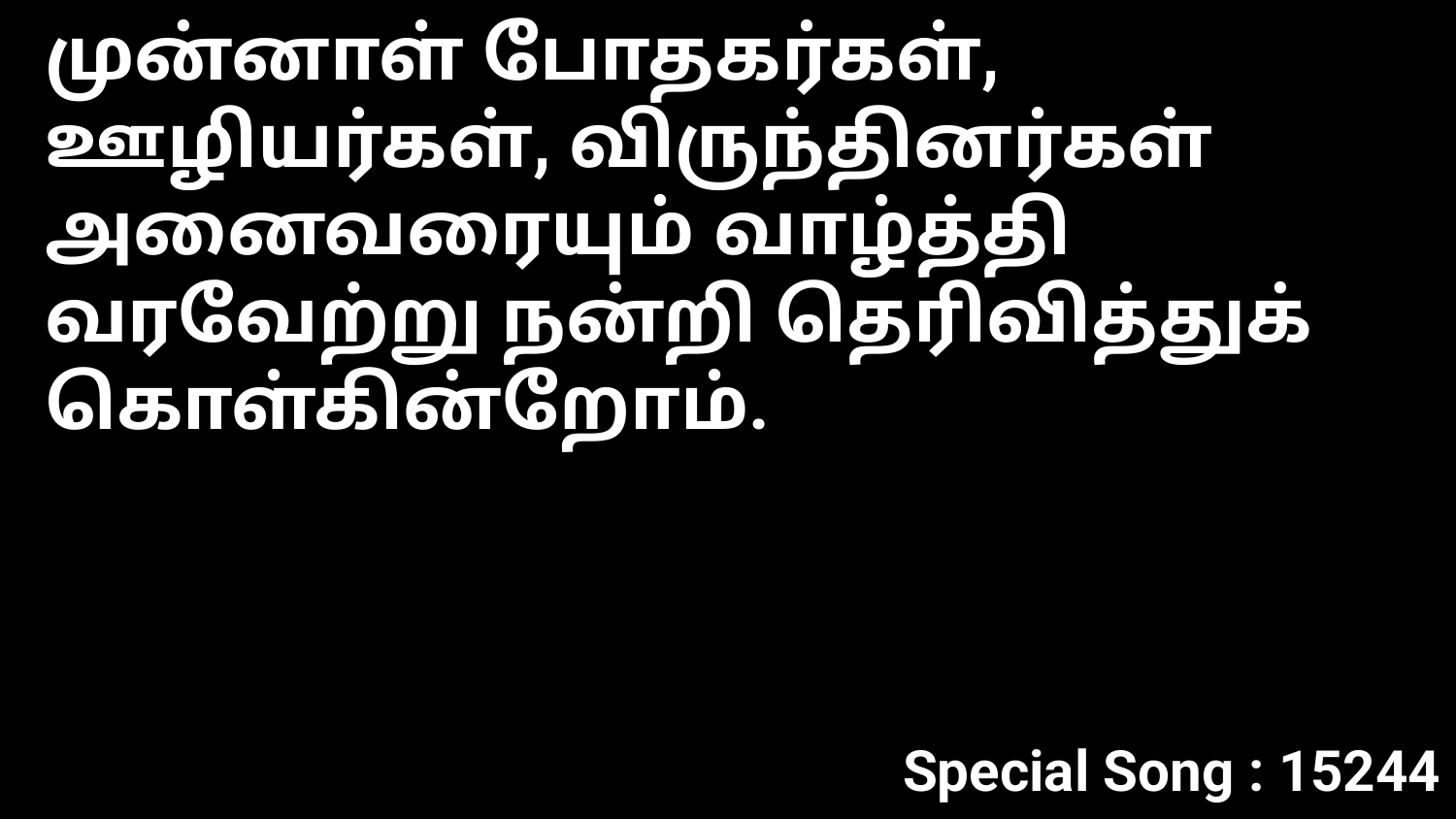

முன்னாள் போதகர்கள், ஊழியர்கள், விருந்தினர்கள் அனைவரையும் வாழ்த்தி வரவேற்று நன்றி தெரிவித்துக் கொள்கின்றோம்.

Special Song : 15244